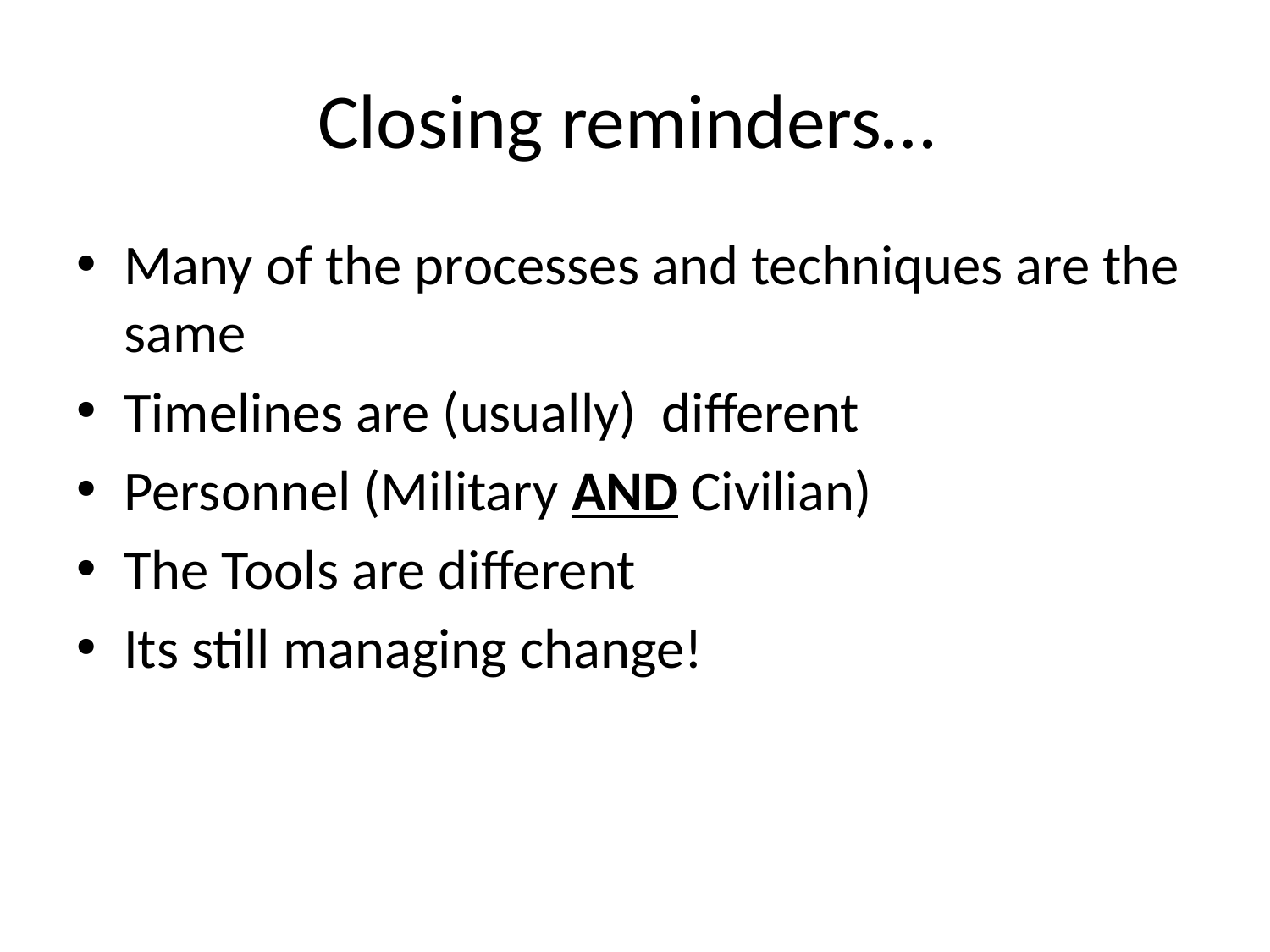

# Closing reminders…
Many of the processes and techniques are the same
Timelines are (usually)  different
Personnel (Military AND Civilian)
The Tools are different
Its still managing change!